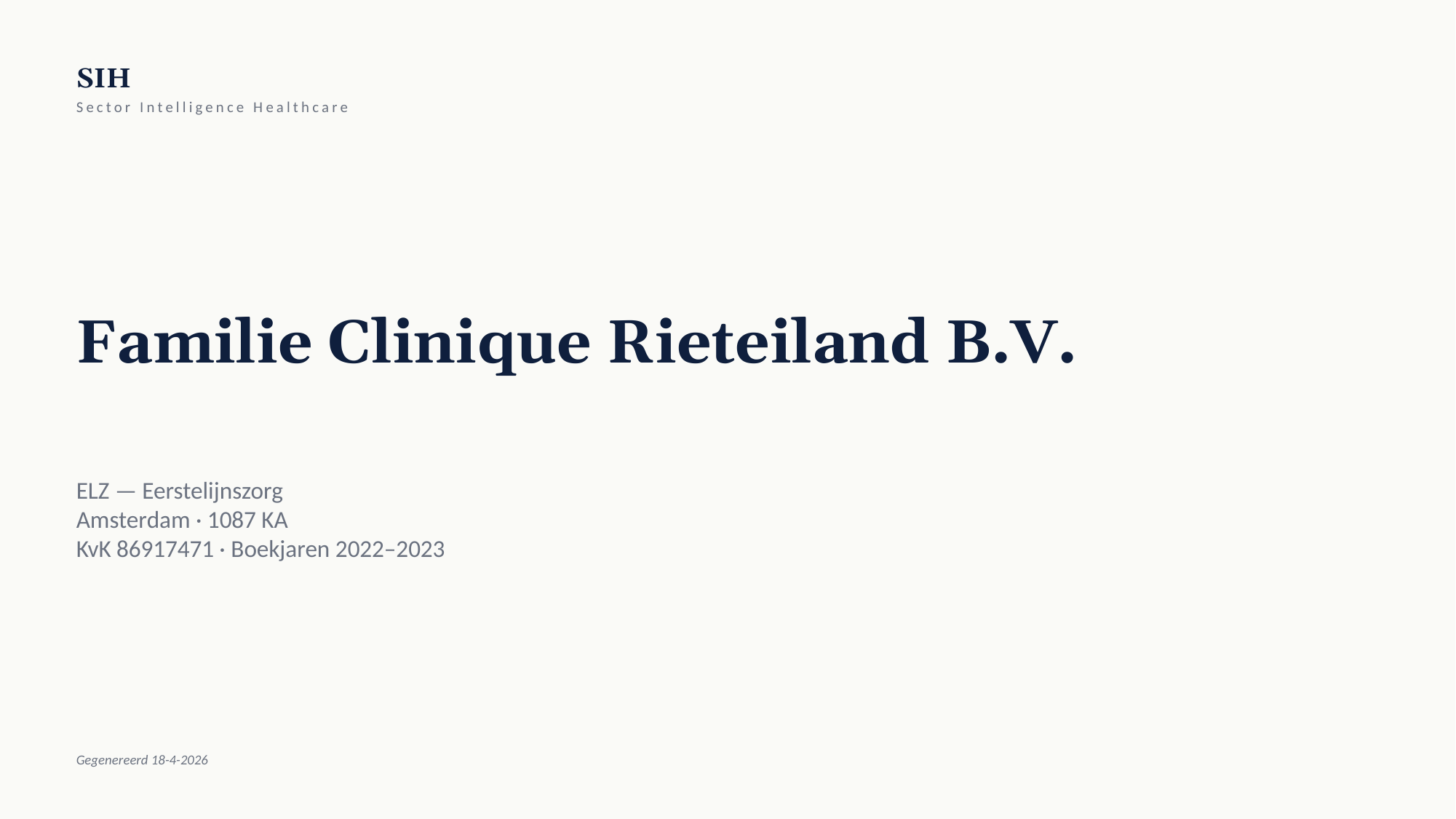

SIH
Sector Intelligence Healthcare
Familie Clinique Rieteiland B.V.
ELZ — Eerstelijnszorg
Amsterdam · 1087 KA
KvK 86917471 · Boekjaren 2022–2023
Gegenereerd 18-4-2026